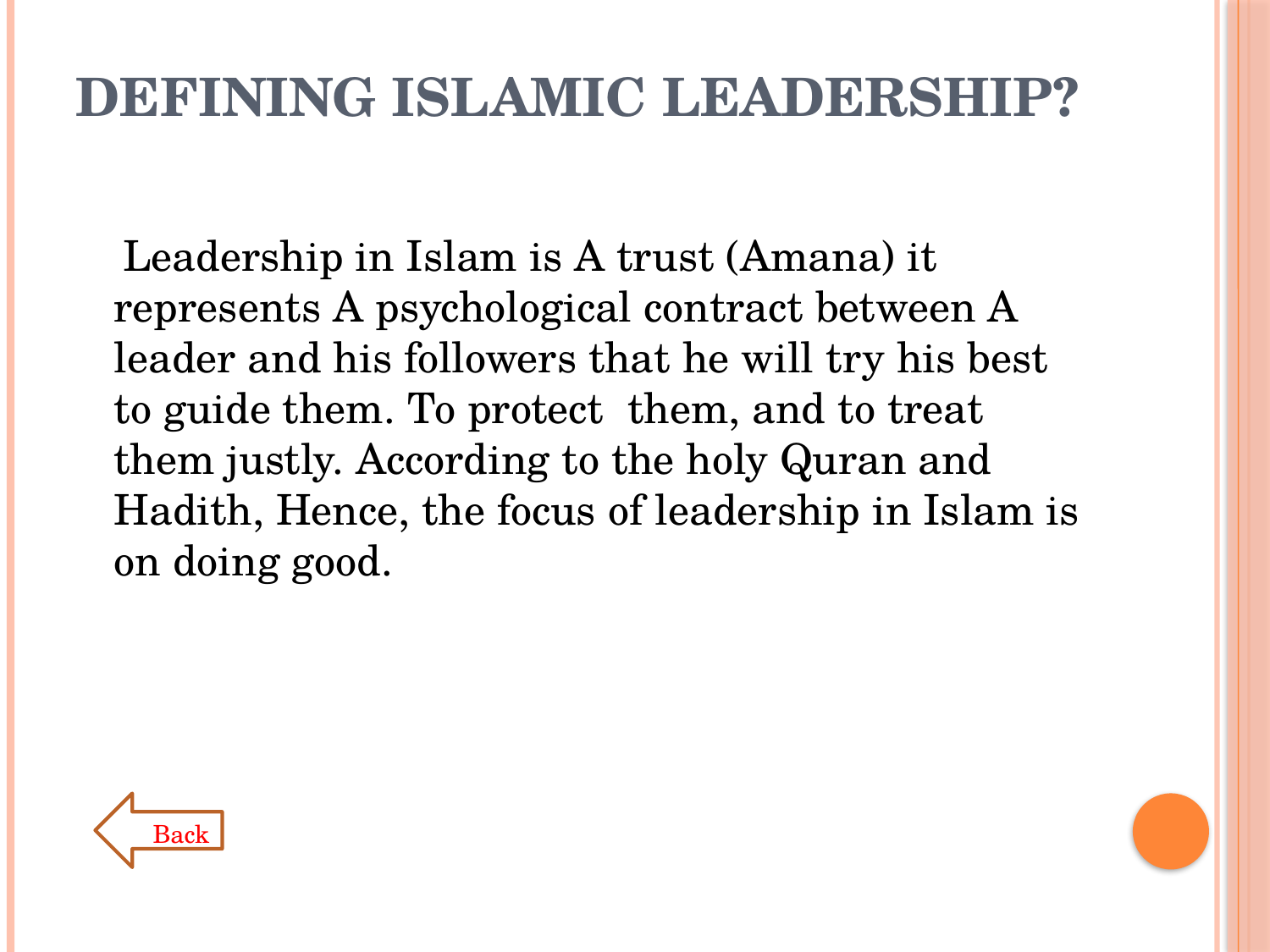

# Defining Islamic Leadership?
    Leadership in Islam is A trust (Amana) it represents A psychological contract between A leader and his followers that he will try his best to guide them. To protect  them, and to treat them justly. According to the holy Quran and Hadith, Hence, the focus of leadership in Islam is on doing good.
   Back